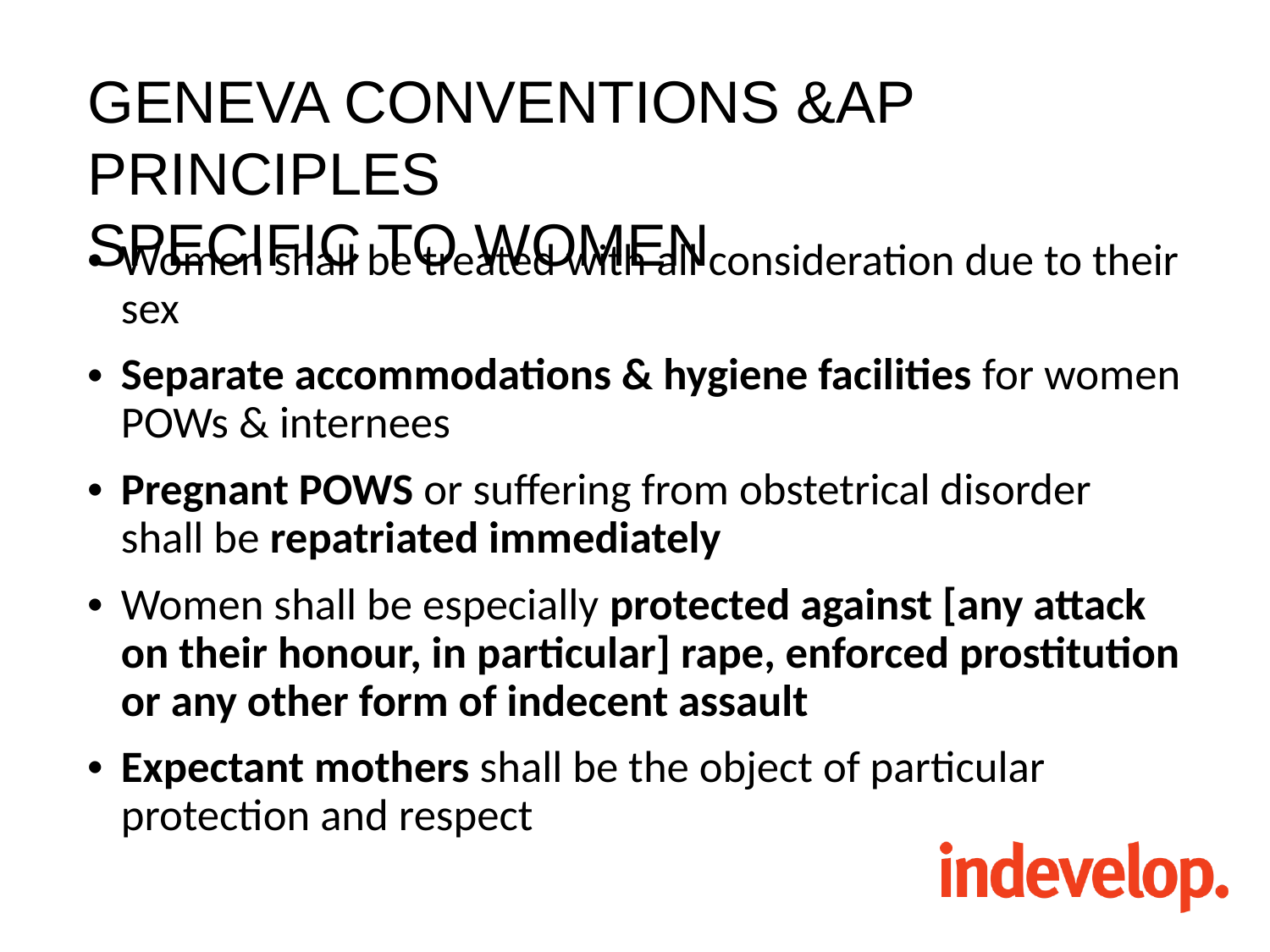

# GENEVA CONVENTIONS &AP PRINCIPLES SPECIFIC TO WOMEN
Women shall be treated with all consideration due to their sex
Separate accommodations & hygiene facilities for women POWs & internees
Pregnant POWS or suffering from obstetrical disorder shall be repatriated immediately
Women shall be especially protected against [any attack on their honour, in particular] rape, enforced prostitution or any other form of indecent assault
Expectant mothers shall be the object of particular protection and respect